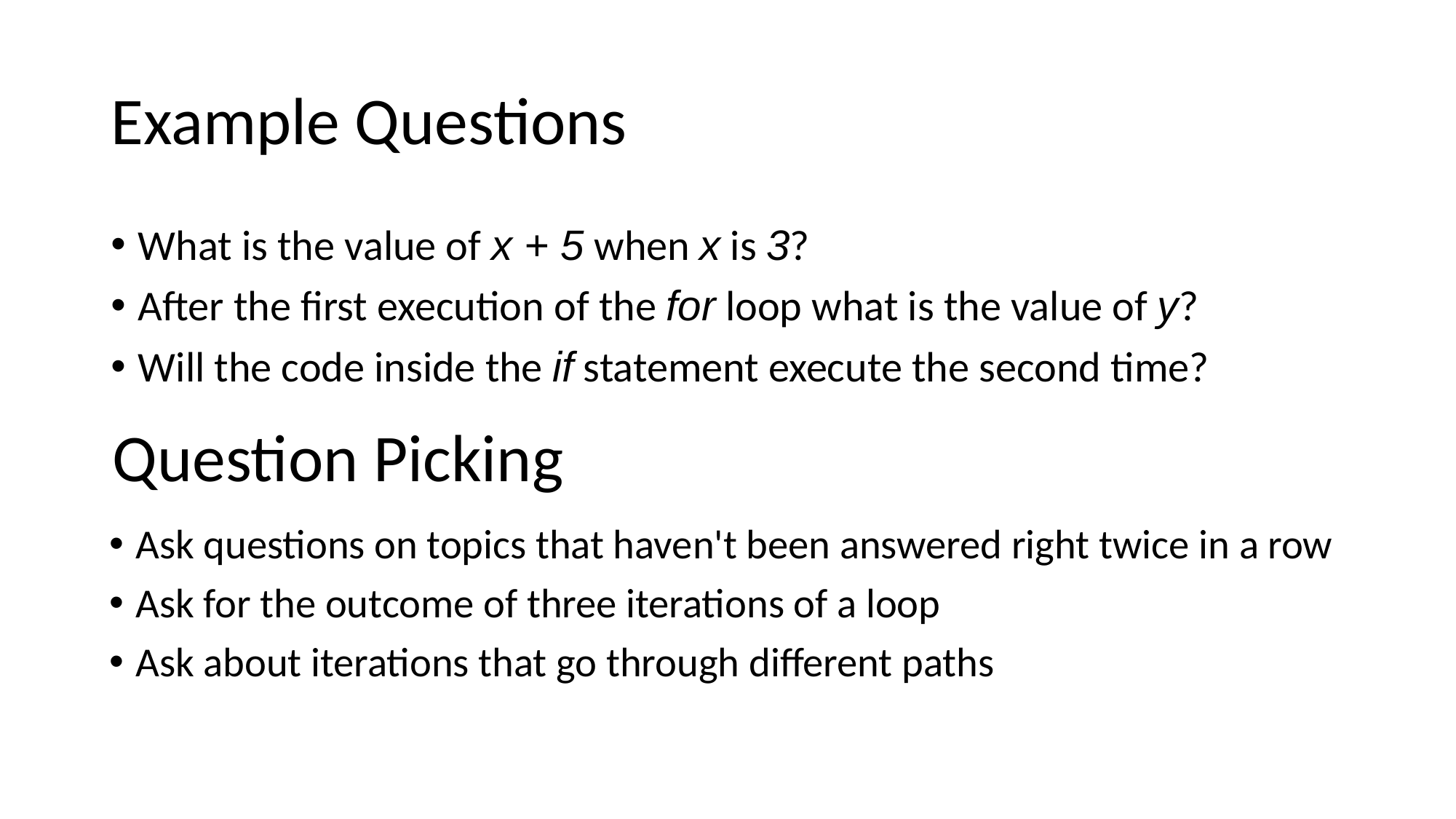

# Example Questions
What is the value of x + 5 when x is 3?
After the first execution of the for loop what is the value of y?
Will the code inside the if statement execute the second time?
Question Picking
Ask questions on topics that haven't been answered right twice in a row
Ask for the outcome of three iterations of a loop
Ask about iterations that go through different paths